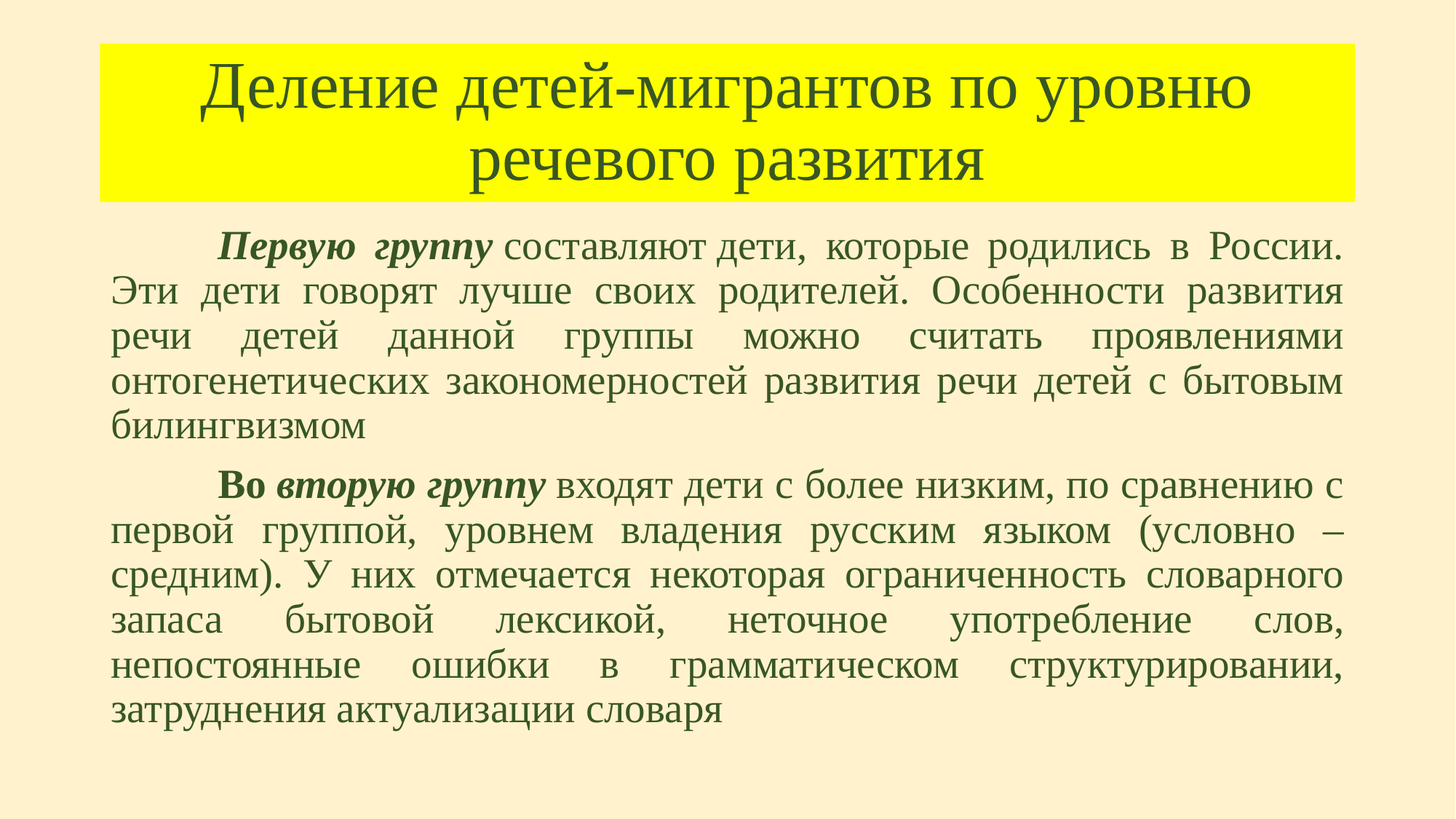

# Деление детей-мигрантов по уровню речевого развития
	Первую группу составляют дети, которые родились в России. Эти дети говорят лучше своих родителей. Особенности развития речи детей данной группы можно считать проявлениями онтогенетических закономерностей развития речи детей с бытовым билингвизмом
	Во вторую группу входят дети с более низким, по сравнению с первой группой, уровнем владения русским языком (условно – средним). У них отмечается некоторая ограниченность словарного запаса бытовой лексикой, неточное употребление слов, непостоянные ошибки в грамматическом структурировании, затруднения актуализации словаря